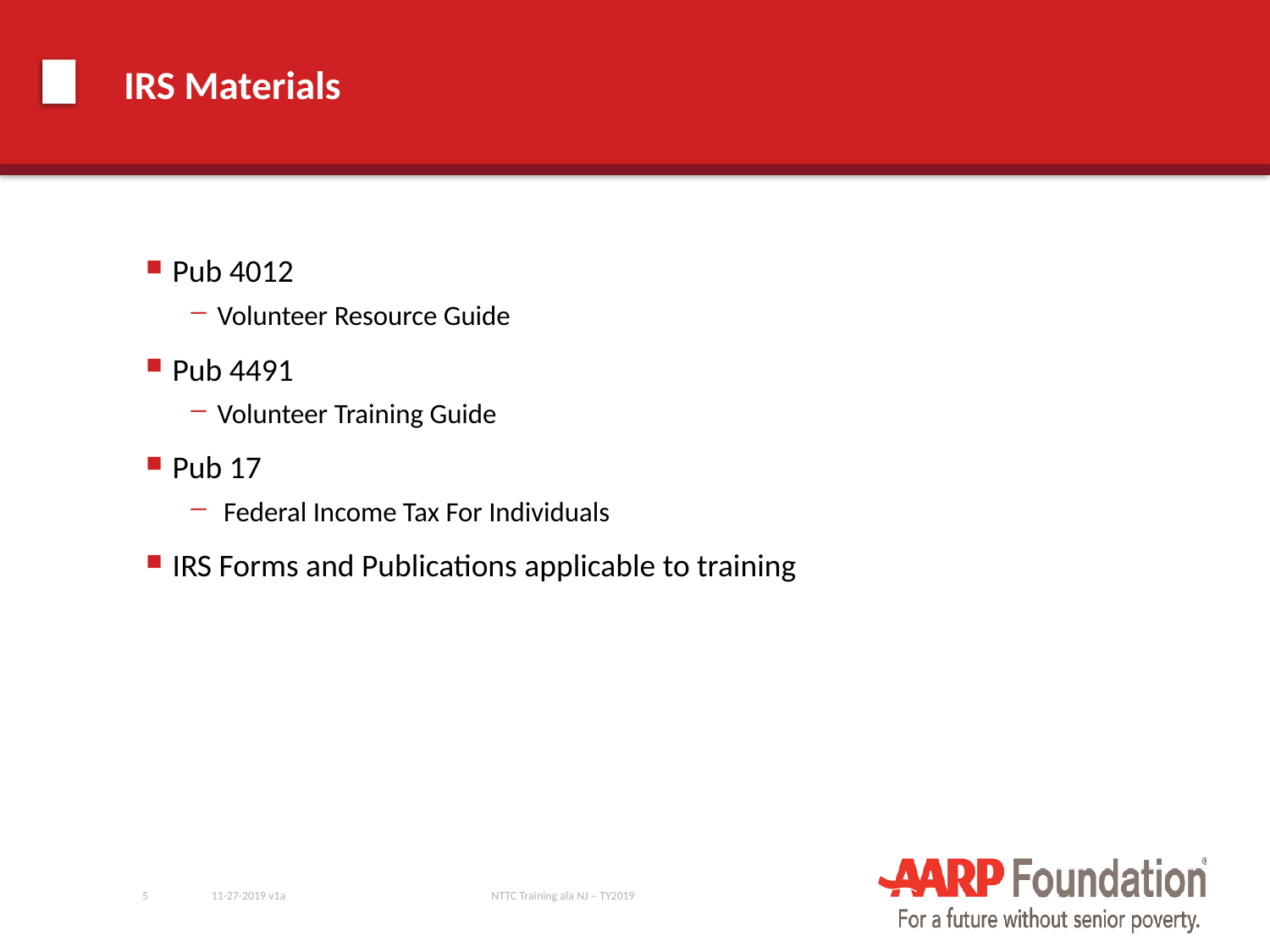

# IRS Materials
Pub 4012
Volunteer Resource Guide
Pub 4491
Volunteer Training Guide
Pub 17
 Federal Income Tax For Individuals
IRS Forms and Publications applicable to training

5
11-27-2019 v1a
NTTC Training ala NJ – TY2019